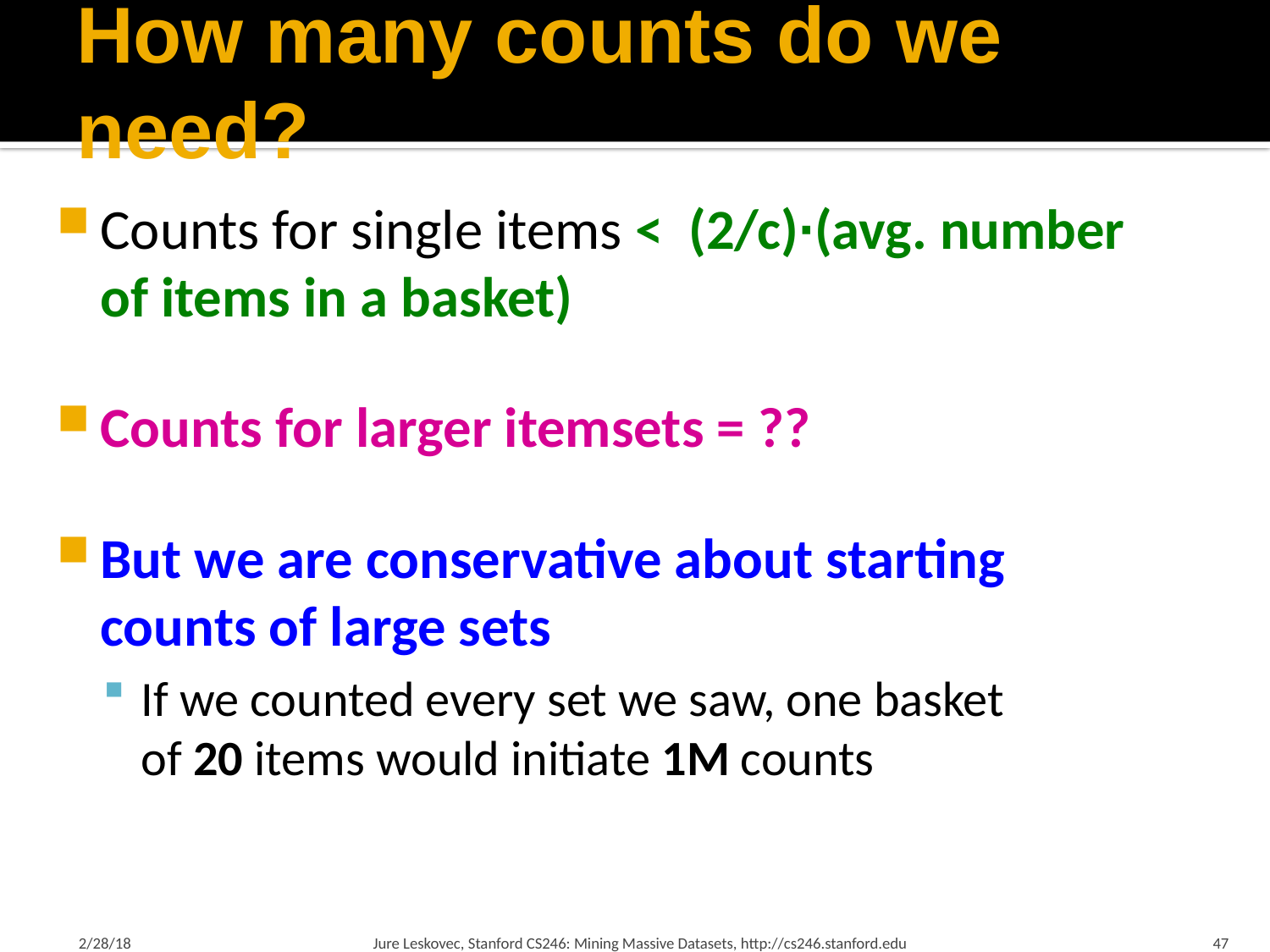

# How many counts do we need?
Counts for single items <  (2/c)∙(avg. number of items in a basket)

Counts for larger itemsets = ??

But we are conservative about starting
counts of large sets
If we counted every set we saw, one basket
of 20 items would initiate 1M counts
2/28/18
Jure Leskovec, Stanford CS246: Mining Massive Datasets, http://cs246.stanford.edu
47